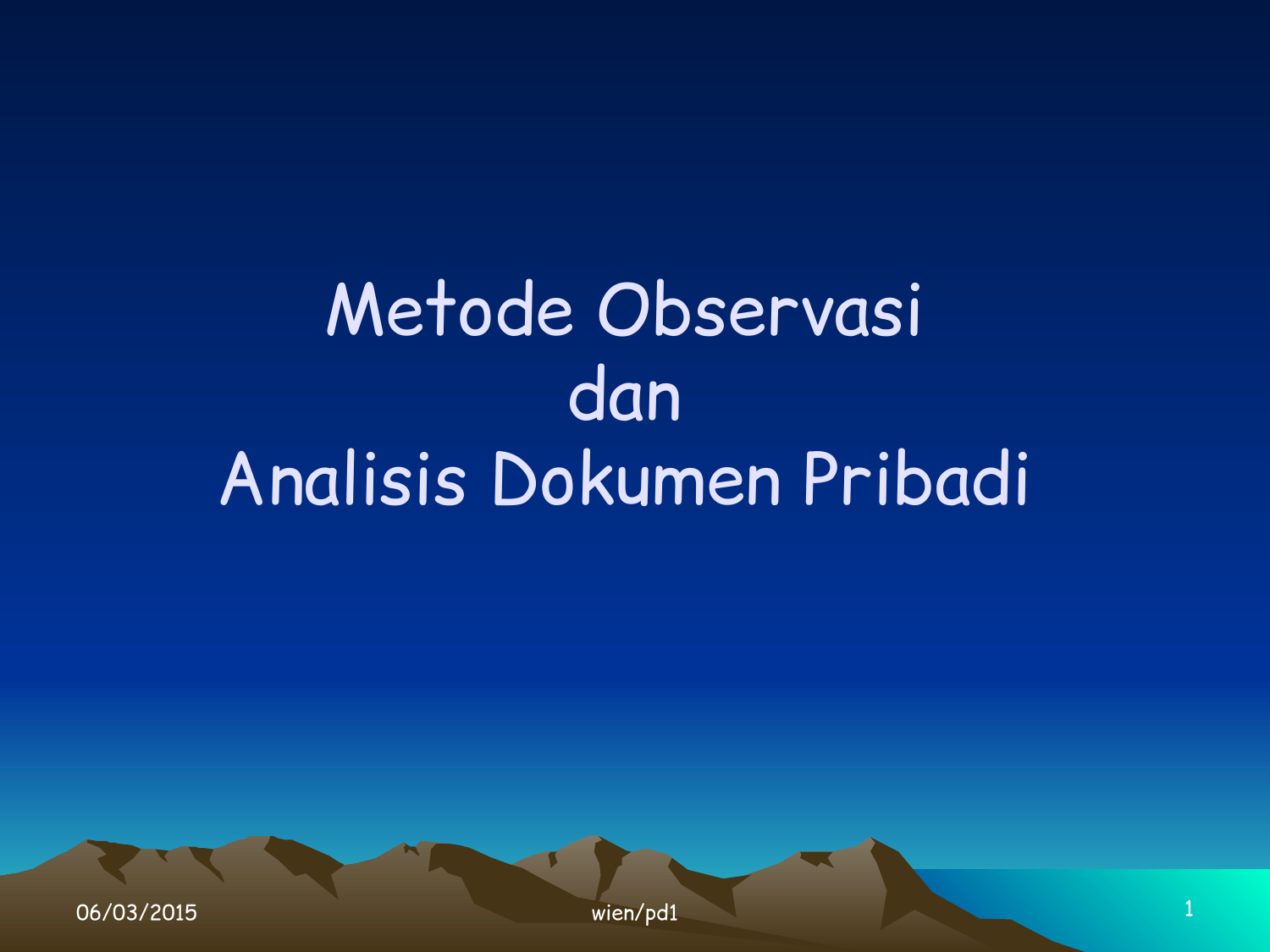

# Metode Observasi dan Analisis Dokumen Pribadi
06/03/2015
wien/pd1
1